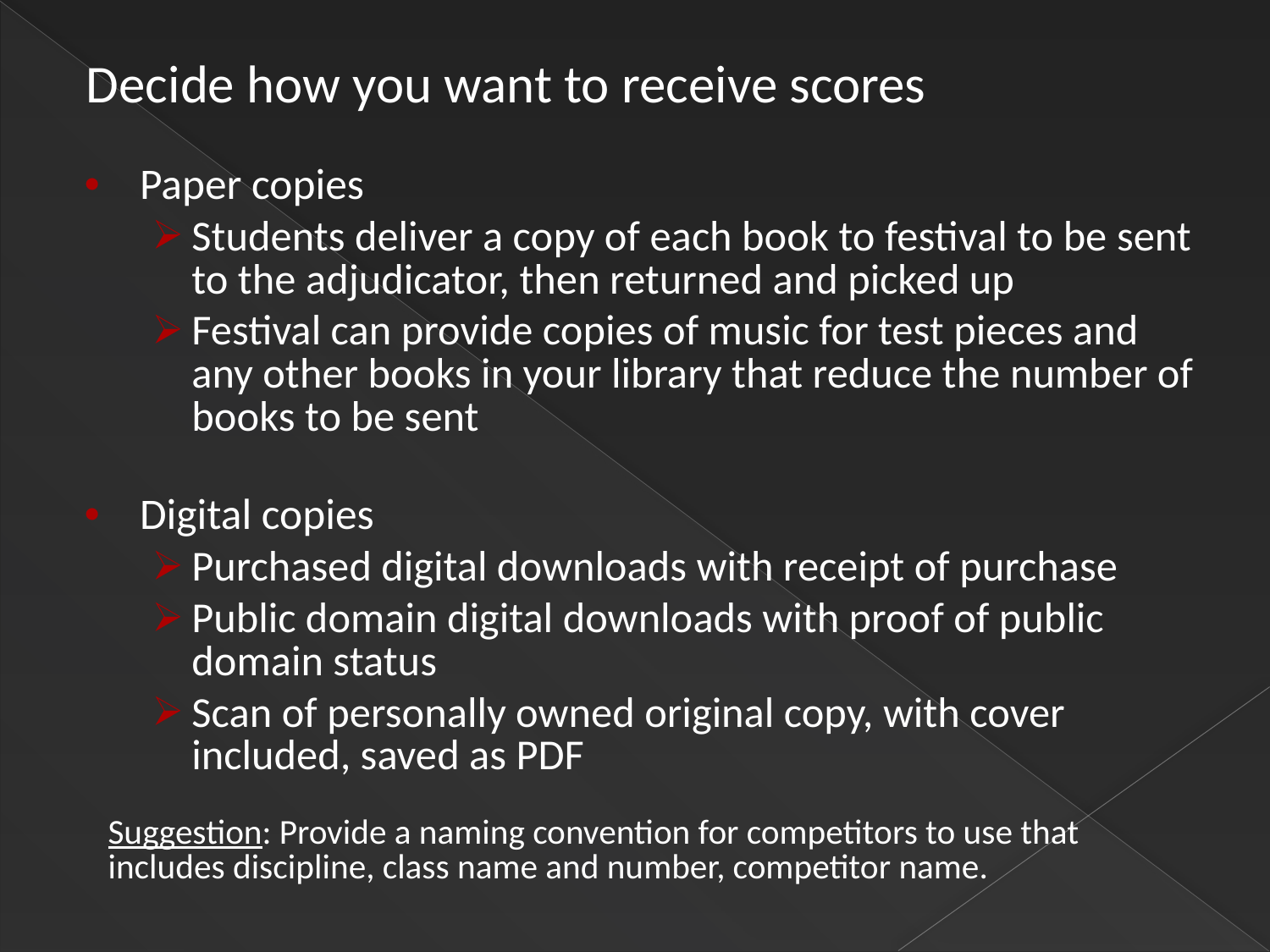

Decide how you want to receive scores

Paper copies
Students deliver a copy of each book to festival to be sent to the adjudicator, then returned and picked up
Festival can provide copies of music for test pieces and any other books in your library that reduce the number of books to be sent

Digital copies
Purchased digital downloads with receipt of purchase
Public domain digital downloads with proof of public domain status
Scan of personally owned original copy, with cover included, saved as PDF

Suggestion: Provide a naming convention for competitors to use that includes discipline, class name and number, competitor name.